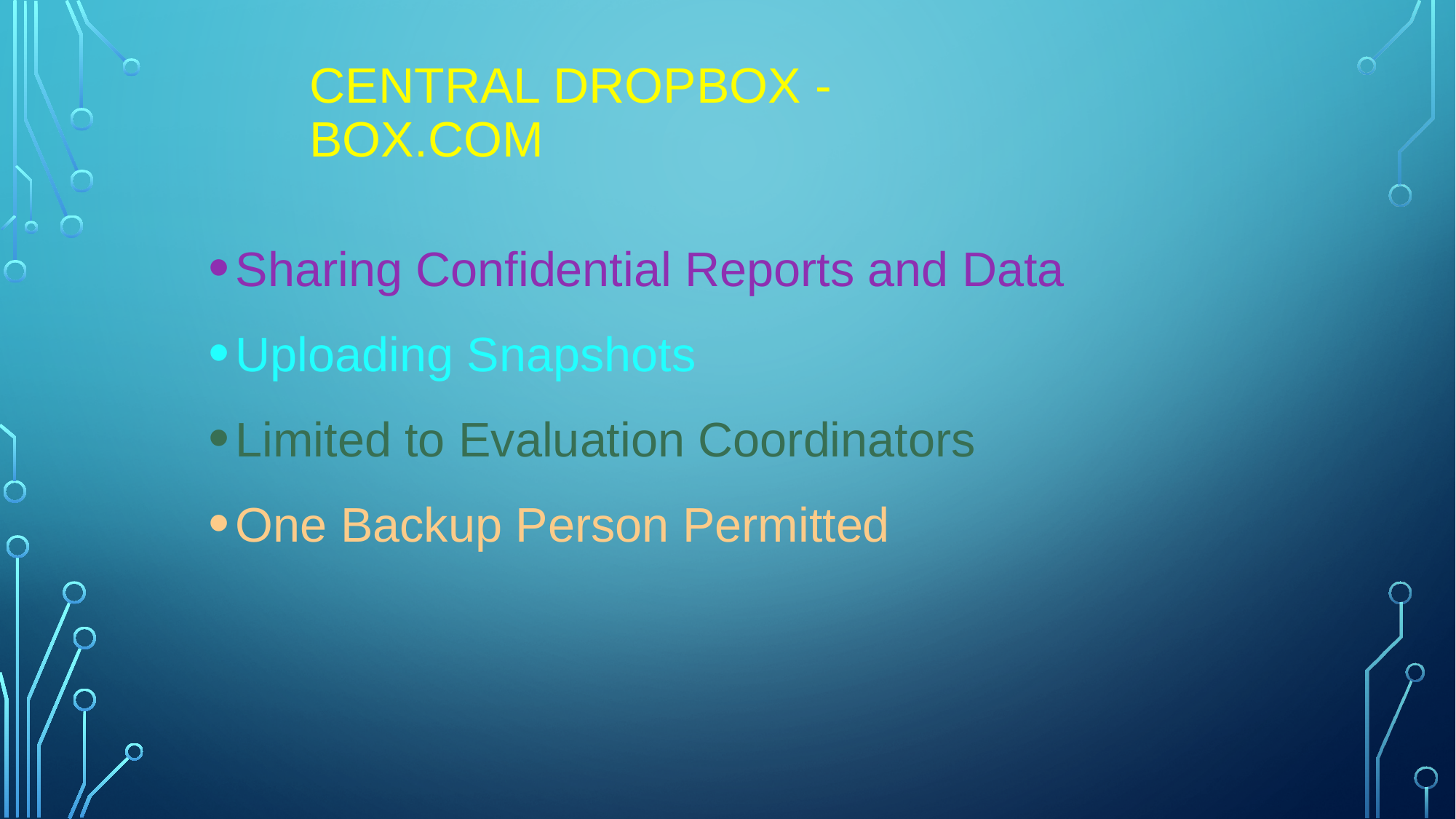

# CENTRAL DROPBOX - Box.com
Sharing Confidential Reports and Data
Uploading Snapshots
Limited to Evaluation Coordinators
One Backup Person Permitted